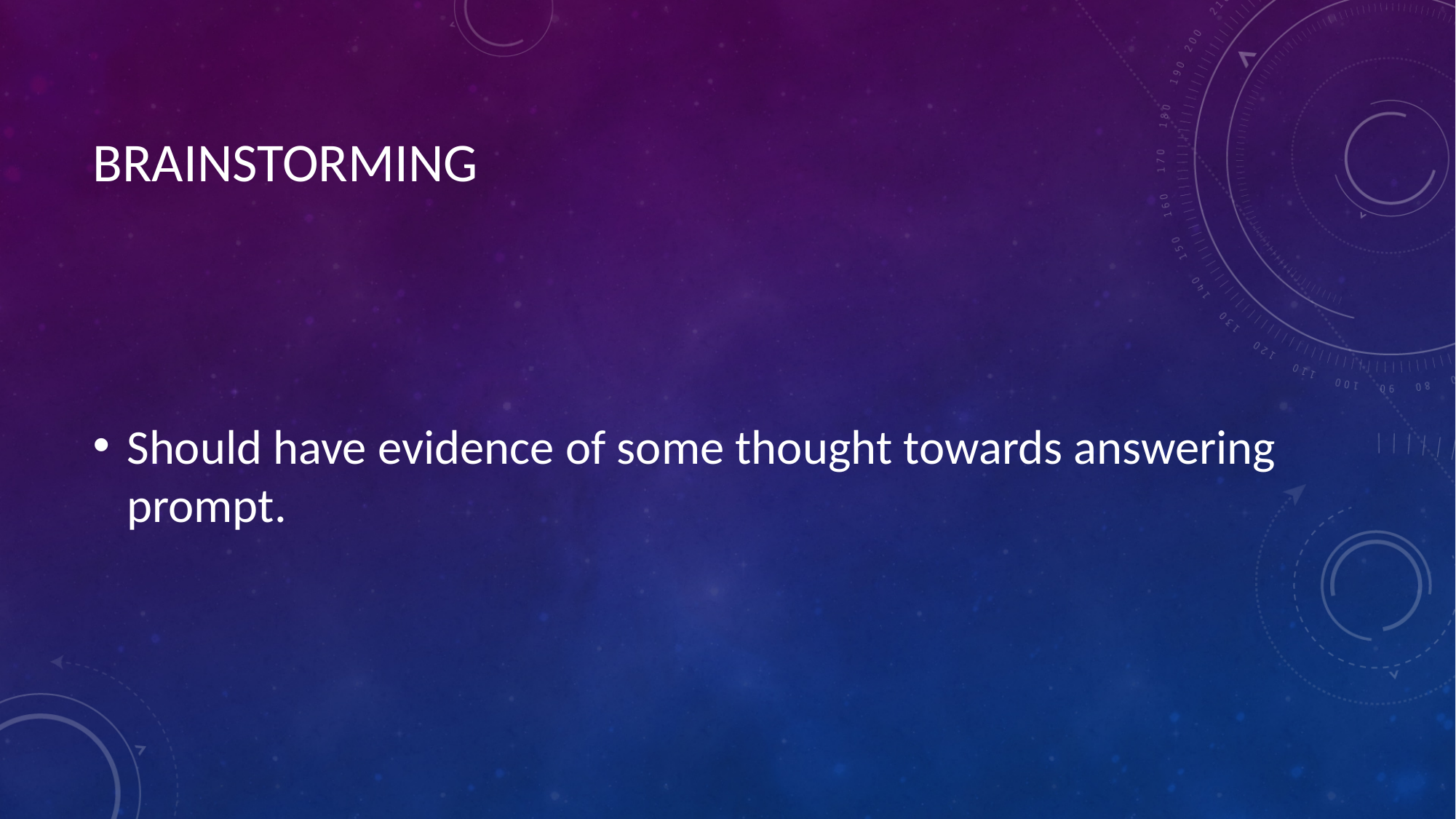

# Brainstorming
Should have evidence of some thought towards answering prompt.